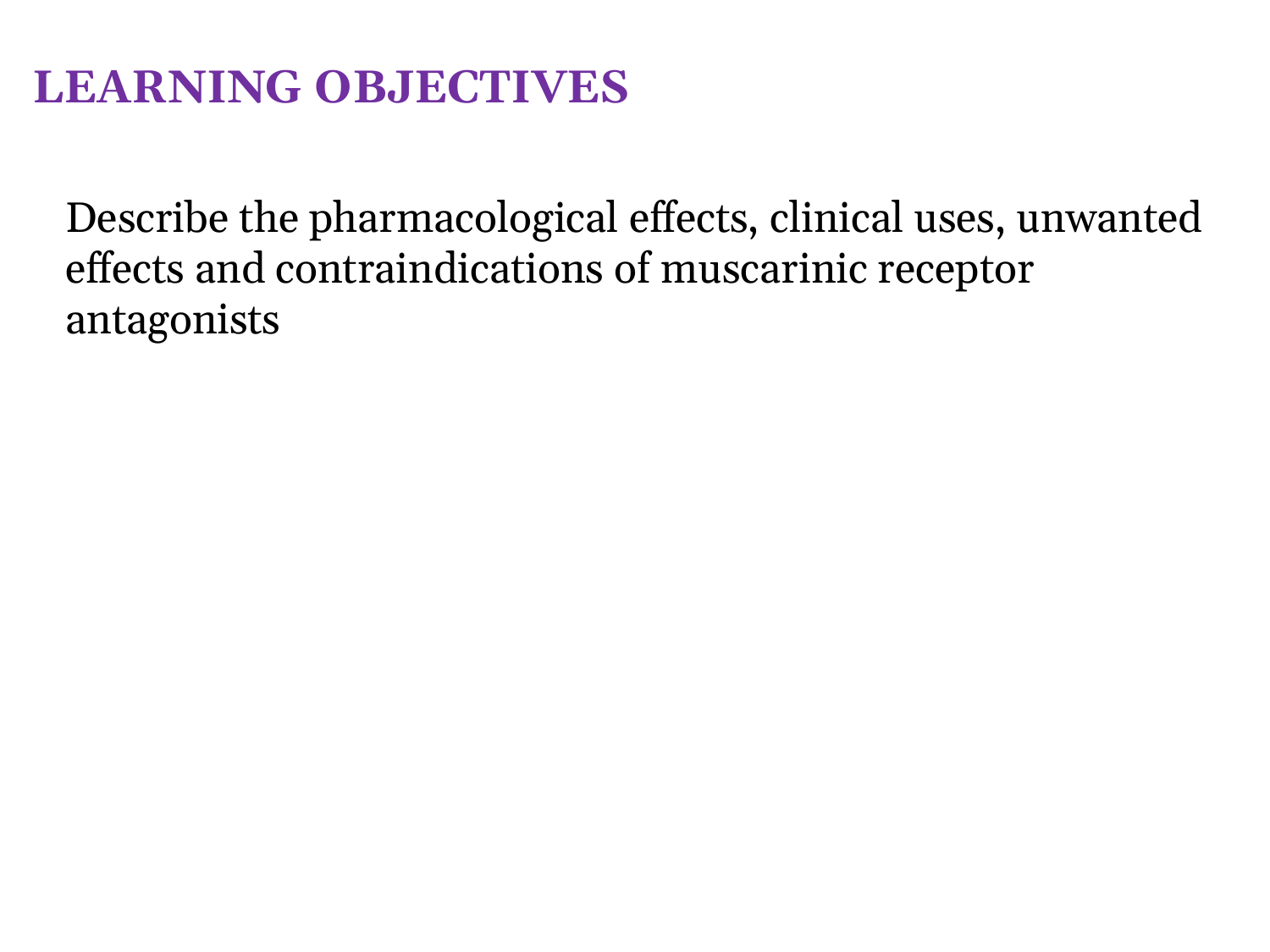

LEARNING OBJECTIVES
Describe the pharmacological effects, clinical uses, unwanted effects and contraindications of muscarinic receptor antagonists